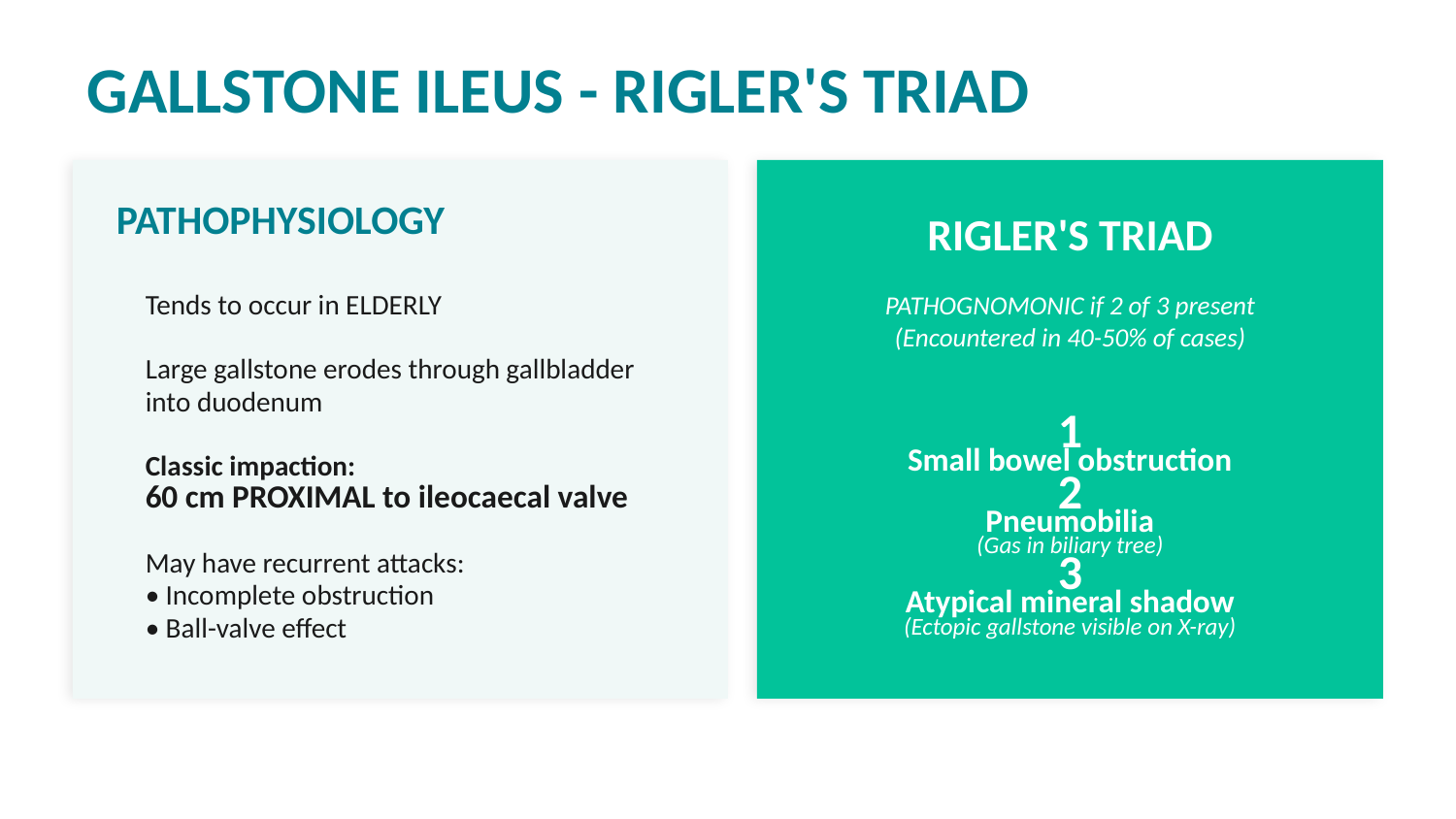

GALLSTONE ILEUS - RIGLER'S TRIAD

PATHOPHYSIOLOGY
RIGLER'S TRIAD
Tends to occur in ELDERLY

Large gallstone erodes through gallbladder into duodenum

Classic impaction:
60 cm PROXIMAL to ileocaecal valve

May have recurrent attacks:
• Incomplete obstruction
• Ball-valve effect
PATHOGNOMONIC if 2 of 3 present
(Encountered in 40-50% of cases)
1
Small bowel obstruction

2
Pneumobilia
(Gas in biliary tree)

3
Atypical mineral shadow
(Ectopic gallstone visible on X-ray)